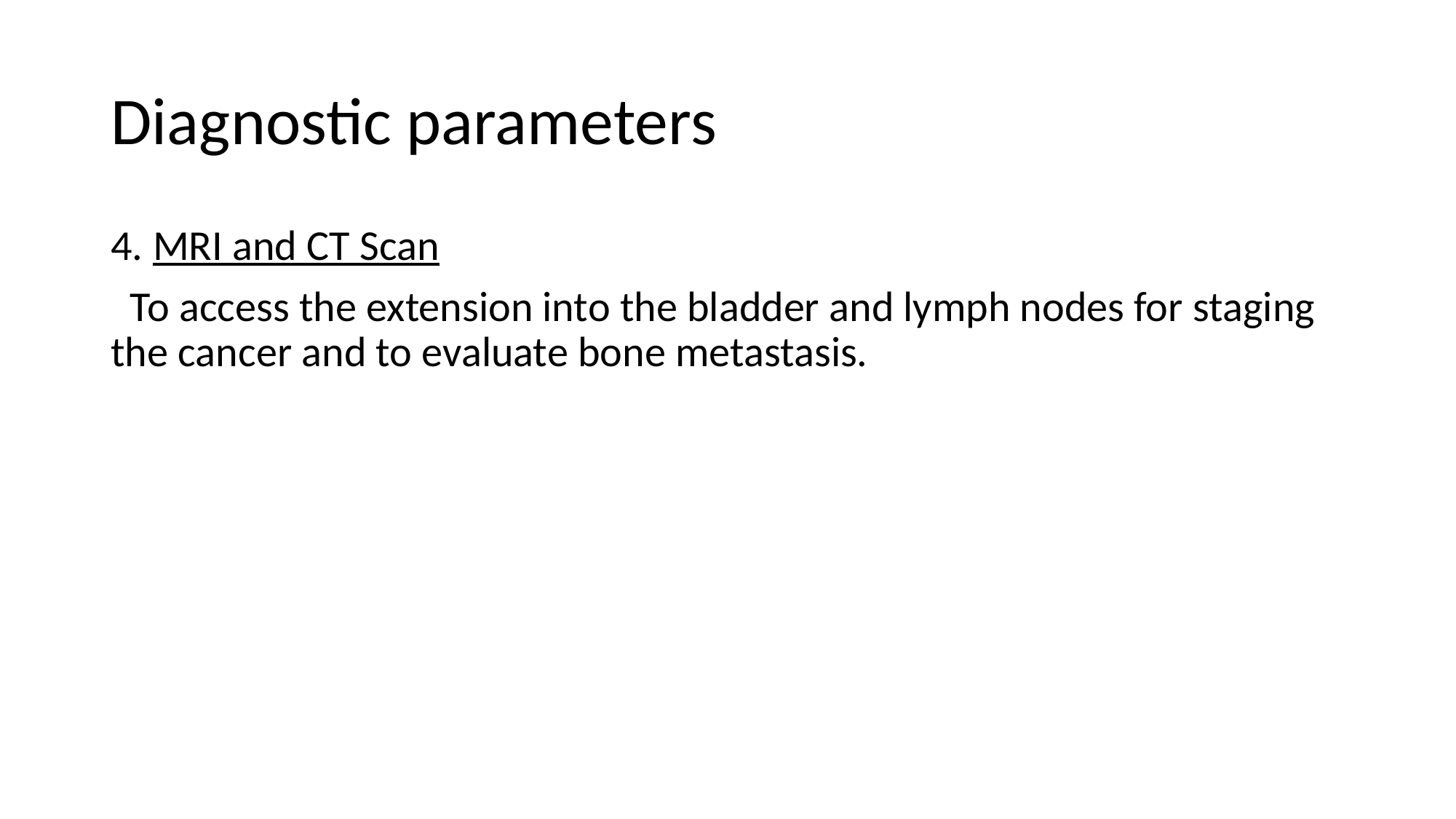

# Diagnostic parameters
4. MRI and CT Scan
  To access the extension into the bladder and lymph nodes for staging the cancer and to evaluate bone metastasis.